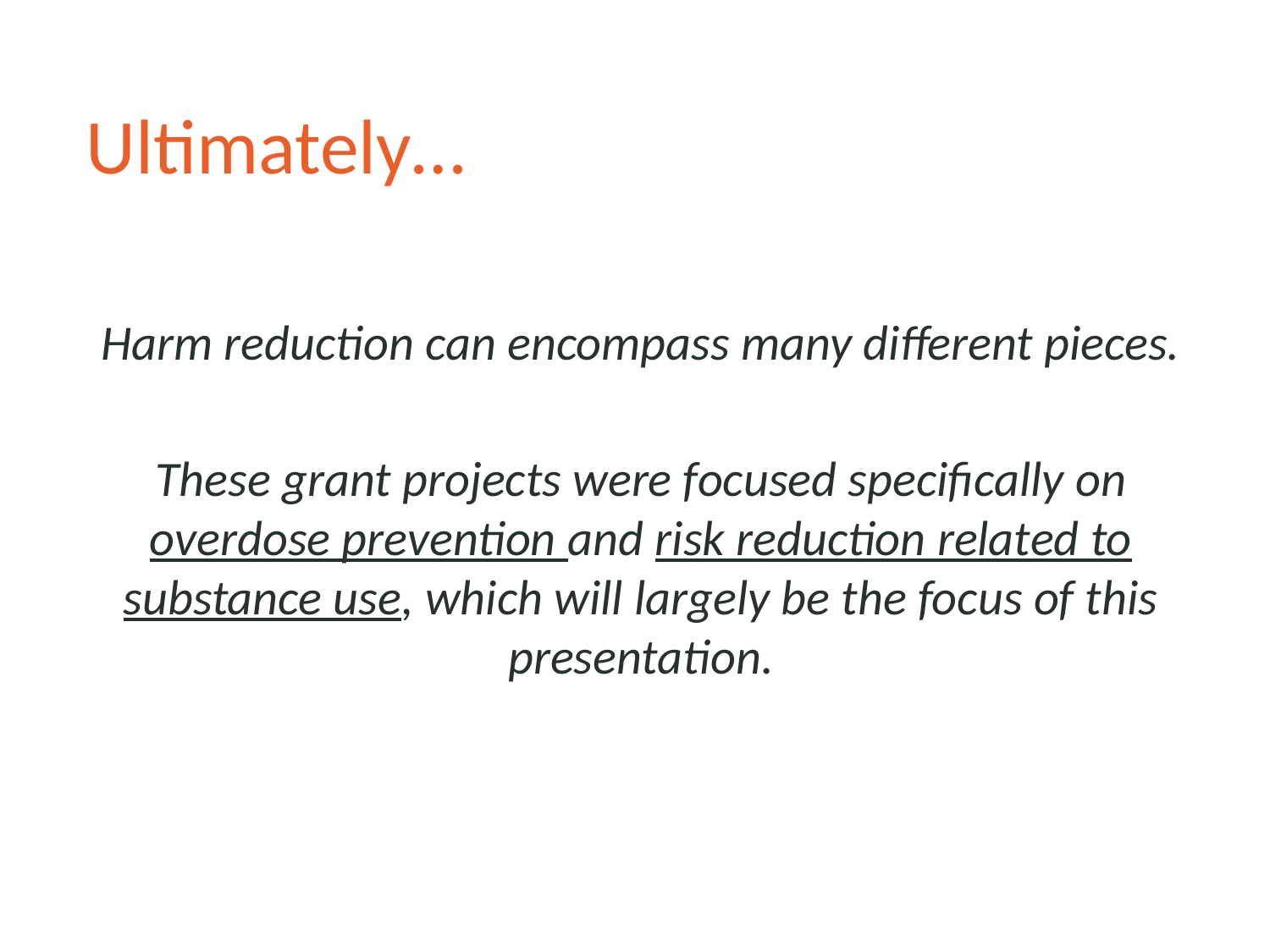

# Ultimately…
Harm reduction can encompass many different pieces.
These grant projects were focused specifically on overdose prevention and risk reduction related to substance use, which will largely be the focus of this presentation.